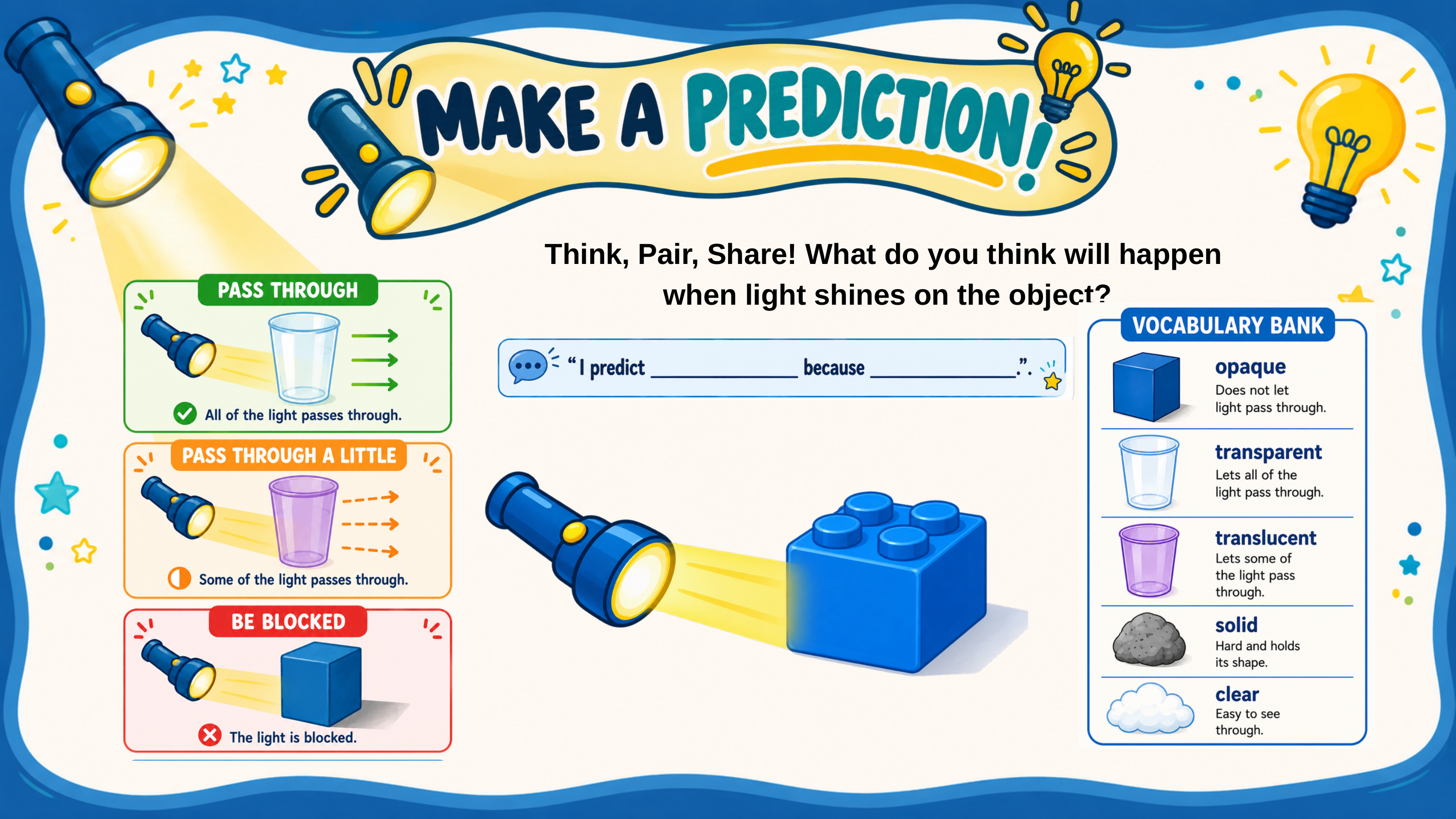

Think, Pair, Share! What do you think will happen
when light shines on the object?